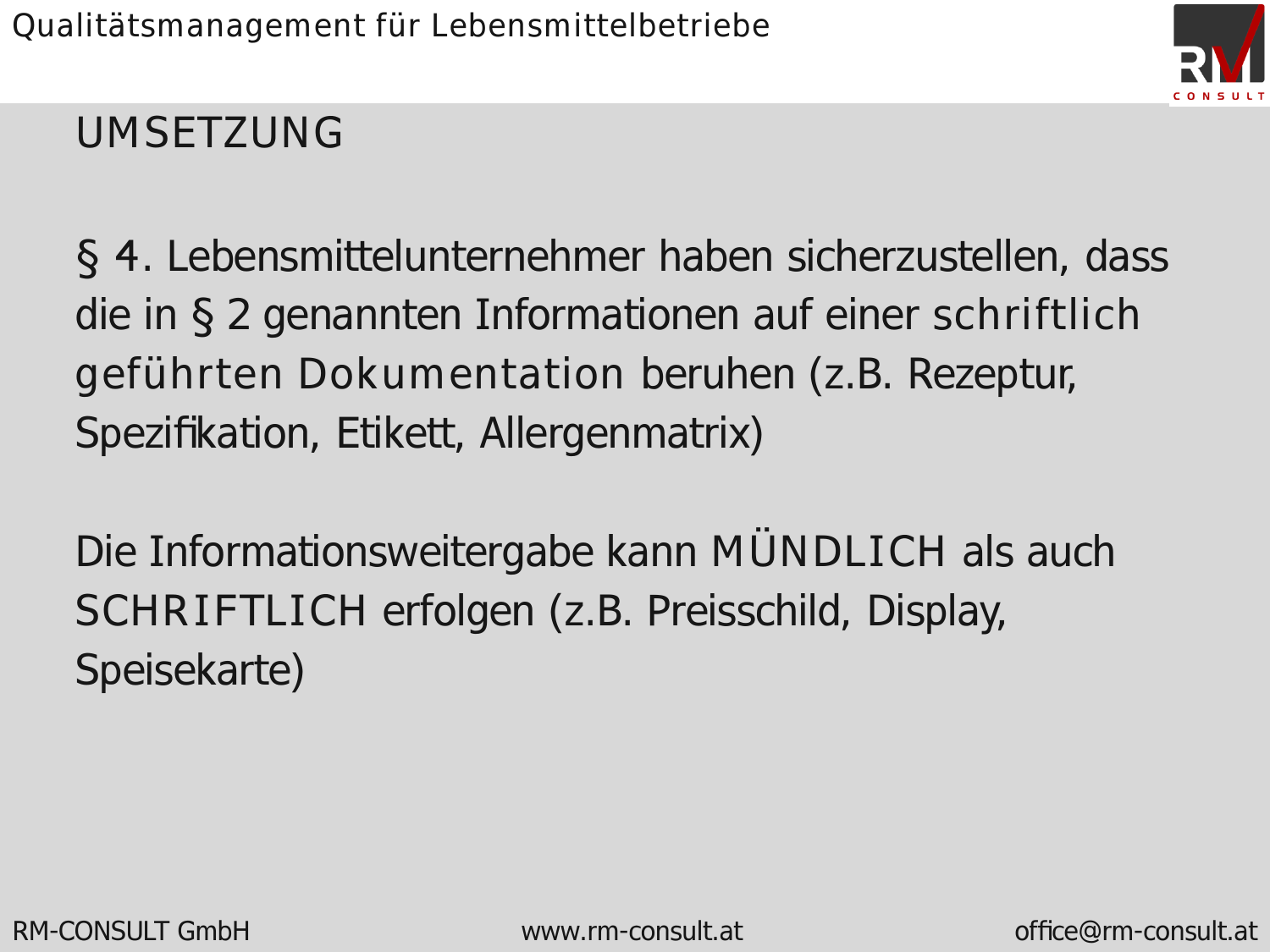

# UMSETZUNG
§ 4. Lebensmittelunternehmer haben sicherzustellen, dass
die in § 2 genannten Informationen auf einer schriftlich
geführten Dokumentation beruhen (z.B. Rezeptur,
Spezifikation, Etikett, Allergenmatrix)

Die Informationsweitergabe kann MÜNDLICH als auch
SCHRIFTLICH erfolgen (z.B. Preisschild, Display,
Speisekarte)